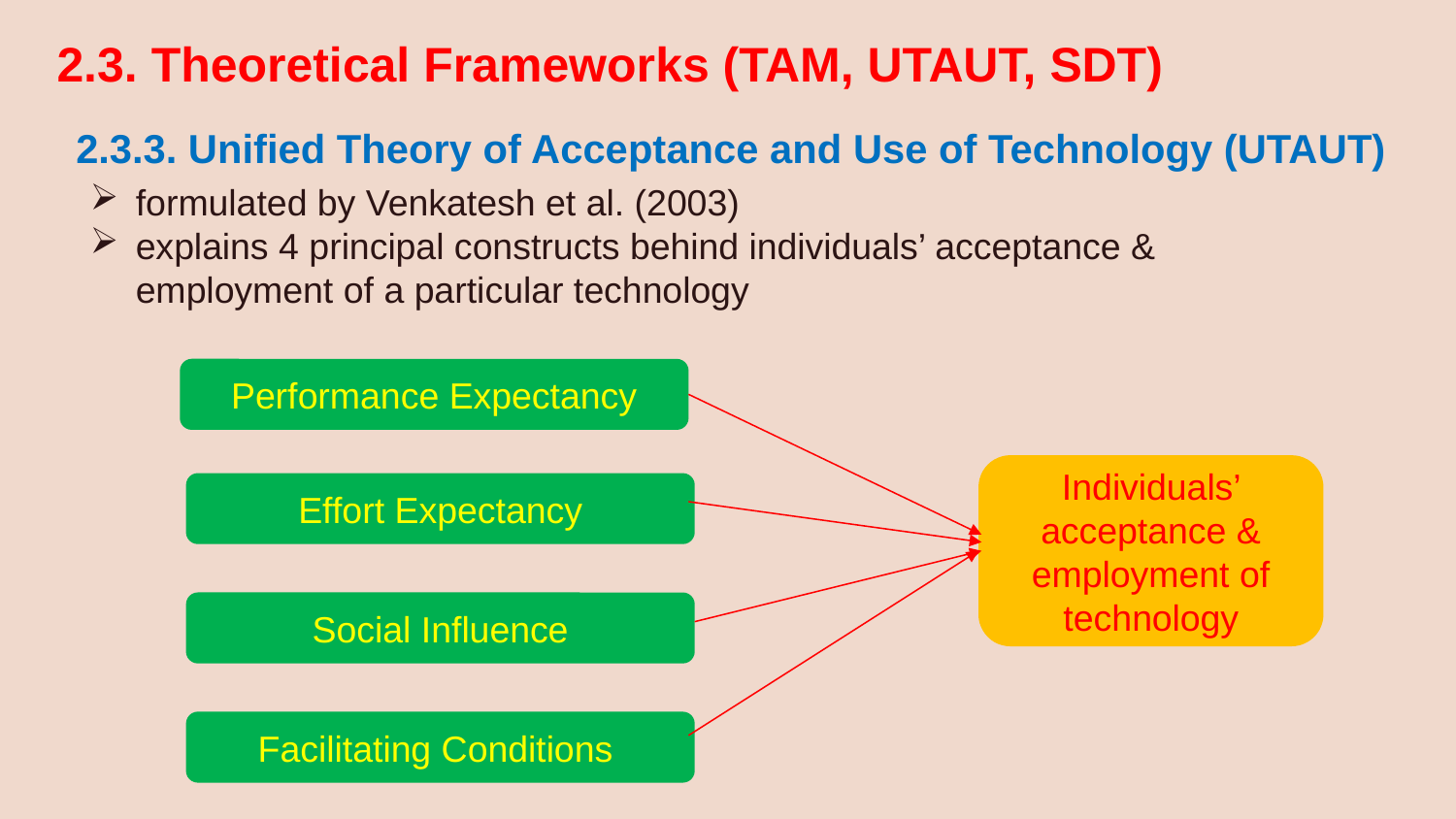

2.3. Theoretical Frameworks (TAM, UTAUT, SDT)
2.3.3. Unified Theory of Acceptance and Use of Technology (UTAUT)
formulated by Venkatesh et al. (2003)
explains 4 principal constructs behind individuals’ acceptance & employment of a particular technology

Performance Expectancy
Individuals’ acceptance & employment of technology
Effort Expectancy
Social Influence
Facilitating Conditions